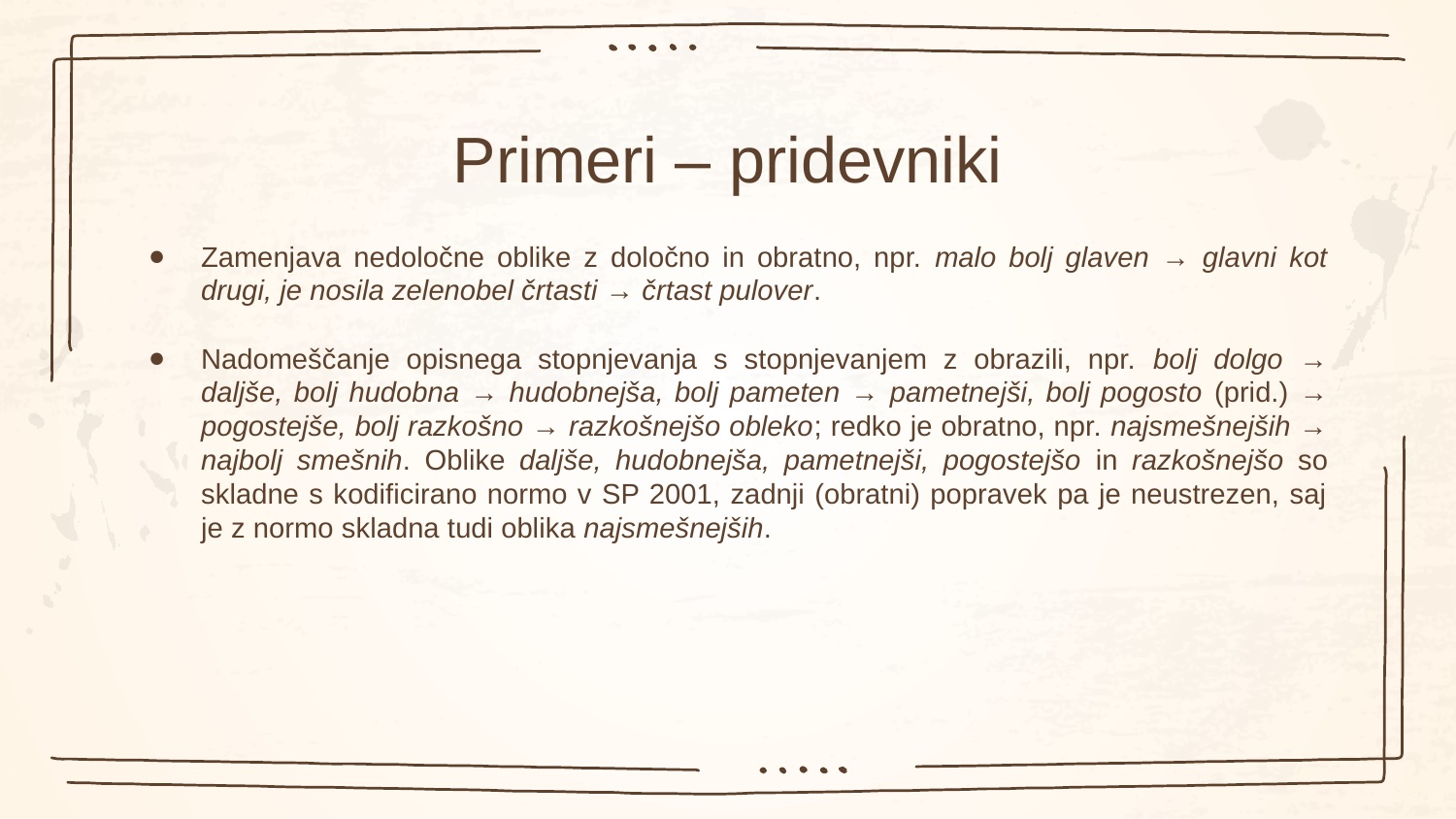

# Primeri – pridevniki
Zamenjava nedoločne oblike z določno in obratno, npr. malo bolj glaven → glavni kot drugi, je nosila zelenobel črtasti → črtast pulover.

Nadomeščanje opisnega stopnjevanja s stopnjevanjem z obrazili, npr. bolj dolgo → daljše, bolj hudobna → hudobnejša, bolj pameten → pametnejši, bolj pogosto (prid.) → pogostejše, bolj razkošno → razkošnejšo obleko; redko je obratno, npr. najsmešnejših → najbolj smešnih. Oblike daljše, hudobnejša, pametnejši, pogostejšo in razkošnejšo so skladne s kodificirano normo v SP 2001, zadnji (obratni) popravek pa je neustrezen, saj je z normo skladna tudi oblika najsmešnejših.